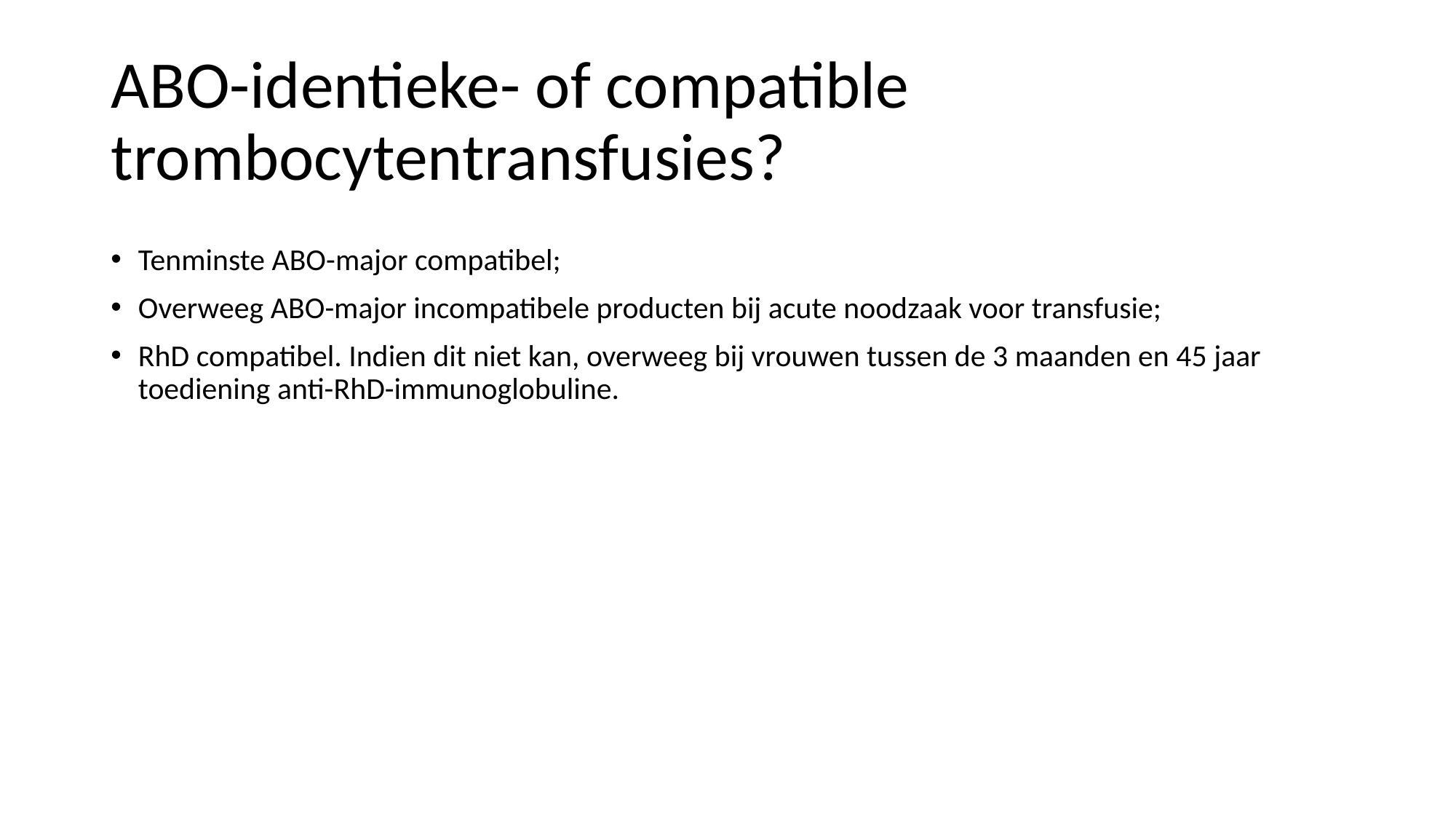

# ABO-identieke- of compatible trombocytentransfusies?

Tenminste ABO-major compatibel;
Overweeg ABO-major incompatibele producten bij acute noodzaak voor transfusie;
RhD compatibel. Indien dit niet kan, overweeg bij vrouwen tussen de 3 maanden en 45 jaar toediening anti-RhD-immunoglobuline.